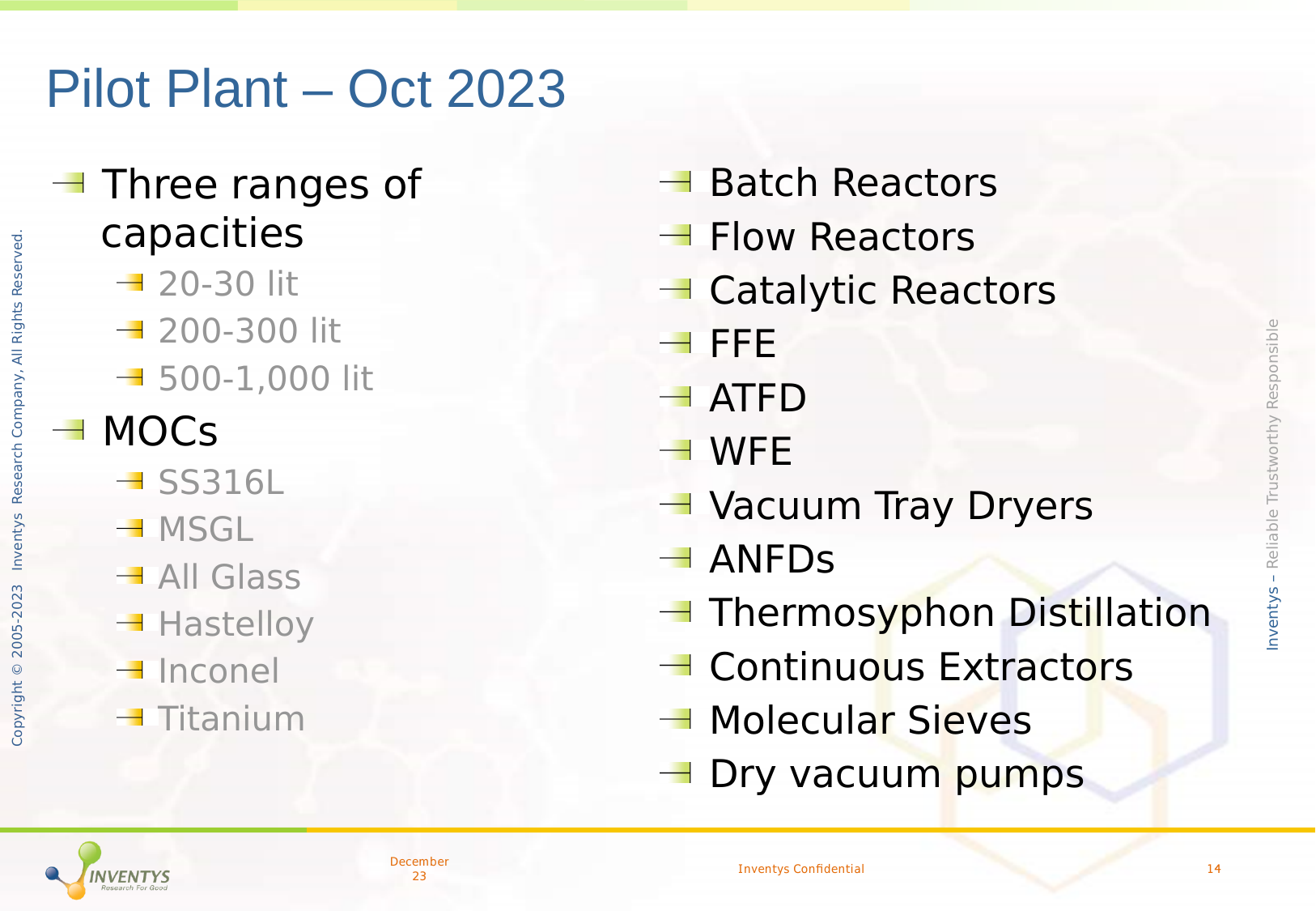

# Pilot Plant – Oct 2023
Three ranges of capacities
20-30 lit
200-300 lit
500-1,000 lit
MOCs
SS316L
MSGL
All Glass
Hastelloy
Inconel
Titanium

Batch Reactors
Flow Reactors
Catalytic Reactors
FFE
ATFD
WFE
Vacuum Tray Dryers
ANFDs
Thermosyphon Distillation
Continuous Extractors
Molecular Sieves
Dry vacuum pumps
December 23
Inventys Confidential
14